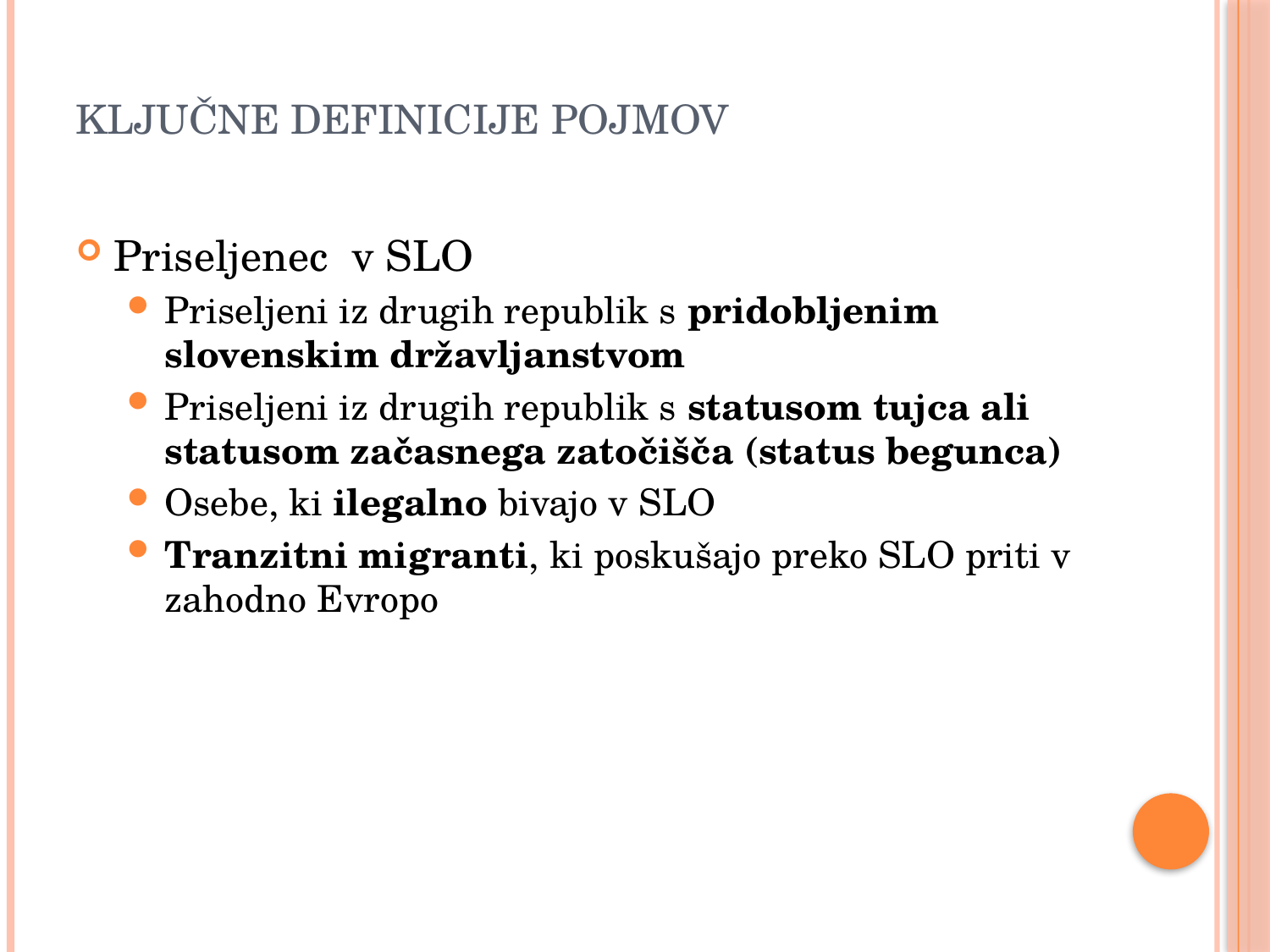

# KLJUČNE DEFINICIJE POJMOV
Priseljenec  v SLO
Priseljeni iz drugih republik s pridobljenim slovenskim državljanstvom
Priseljeni iz drugih republik s statusom tujca ali  statusom začasnega zatočišča (status begunca)
Osebe, ki ilegalno bivajo v SLO
Tranzitni migranti, ki poskušajo preko SLO priti v zahodno Evropo